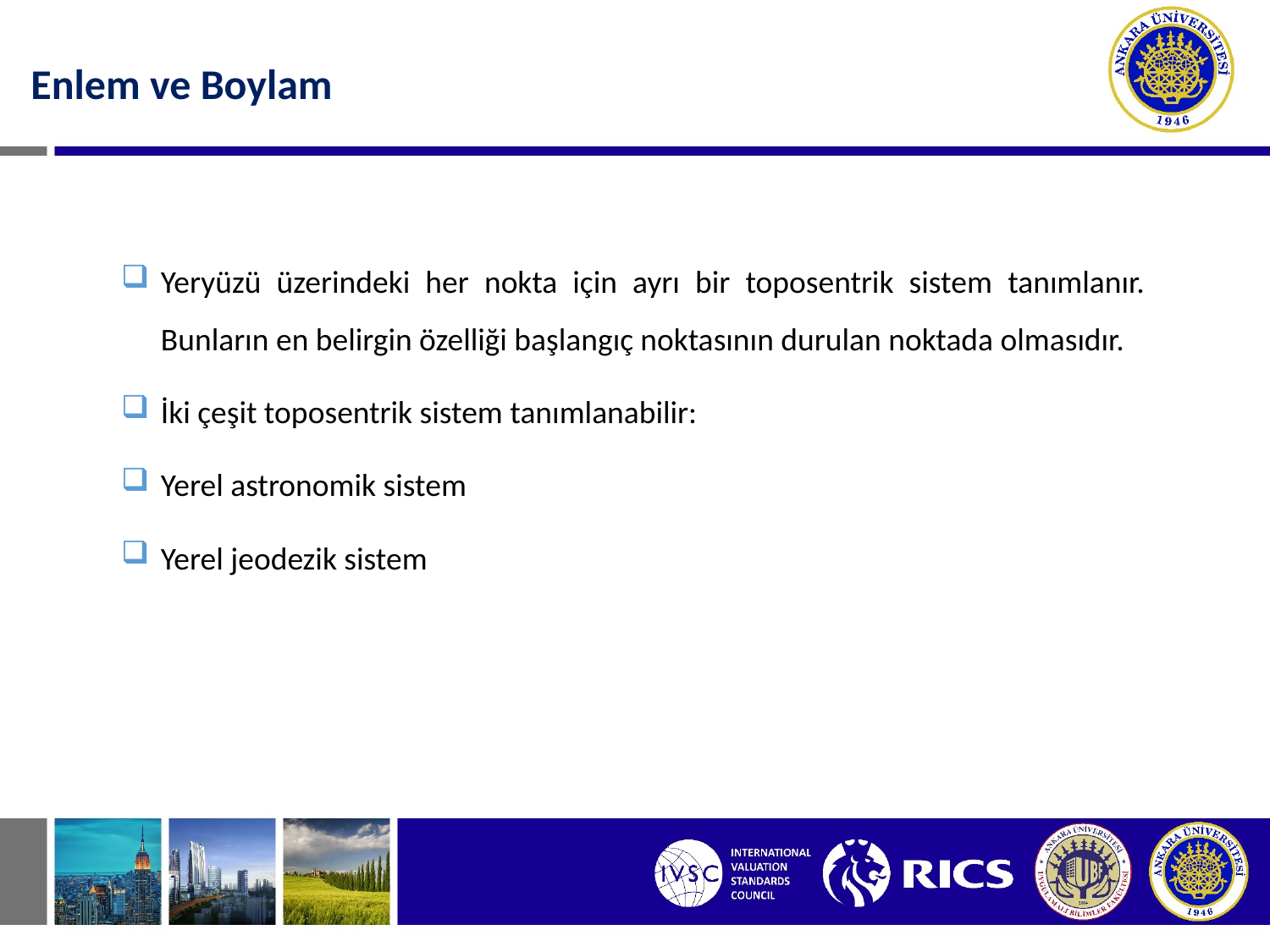

Enlem ve Boylam
Yeryüzü üzerindeki her nokta için ayrı bir toposentrik sistem tanımlanır. Bunların en belirgin özelliği başlangıç noktasının durulan noktada olmasıdır.
İki çeşit toposentrik sistem tanımlanabilir:
Yerel astronomik sistem
Yerel jeodezik sistem